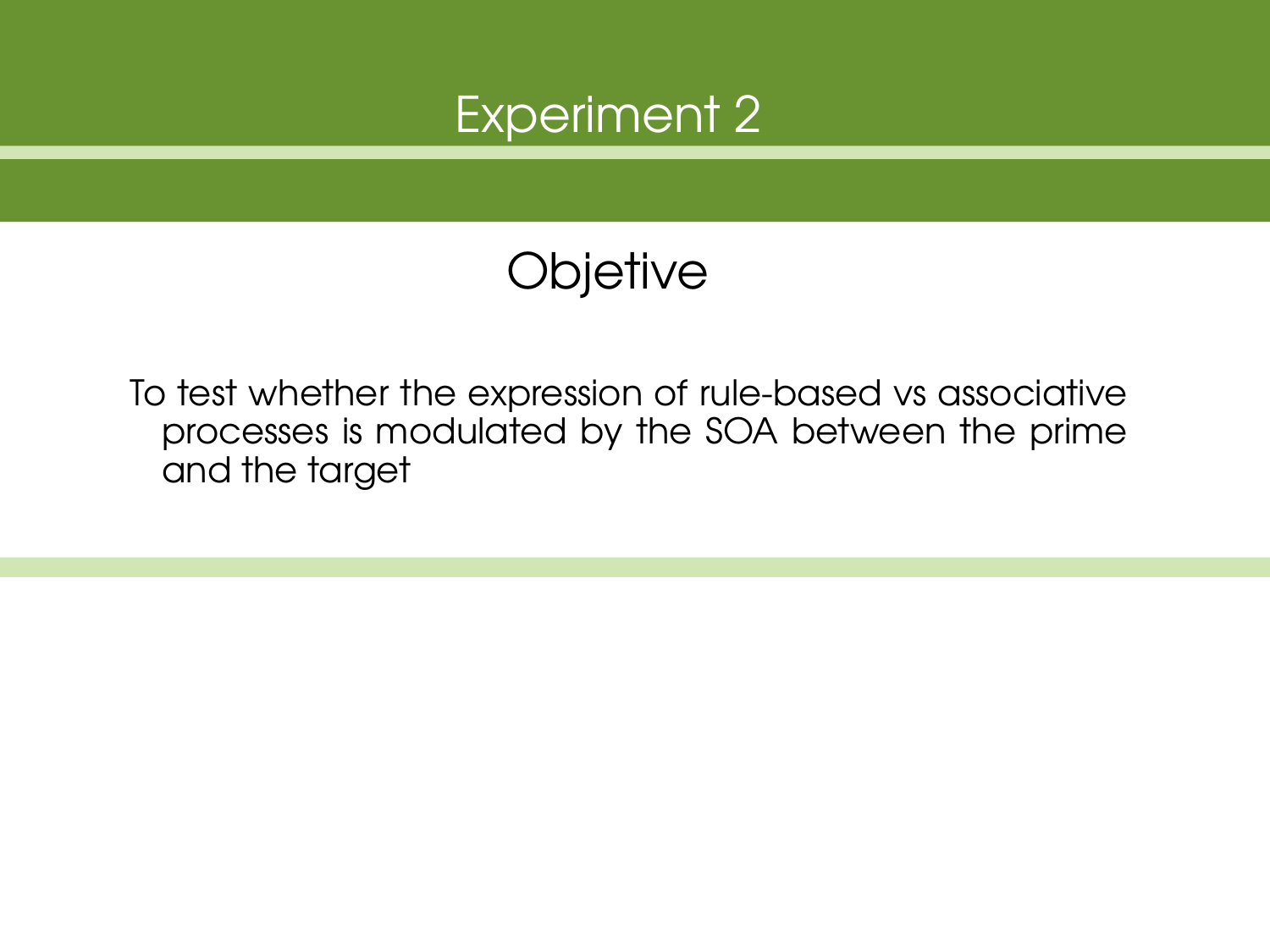

Experiment 2

# Objetive

To test whether the expression of rule-based vs associative processes is modulated by the SOA between the prime and the target